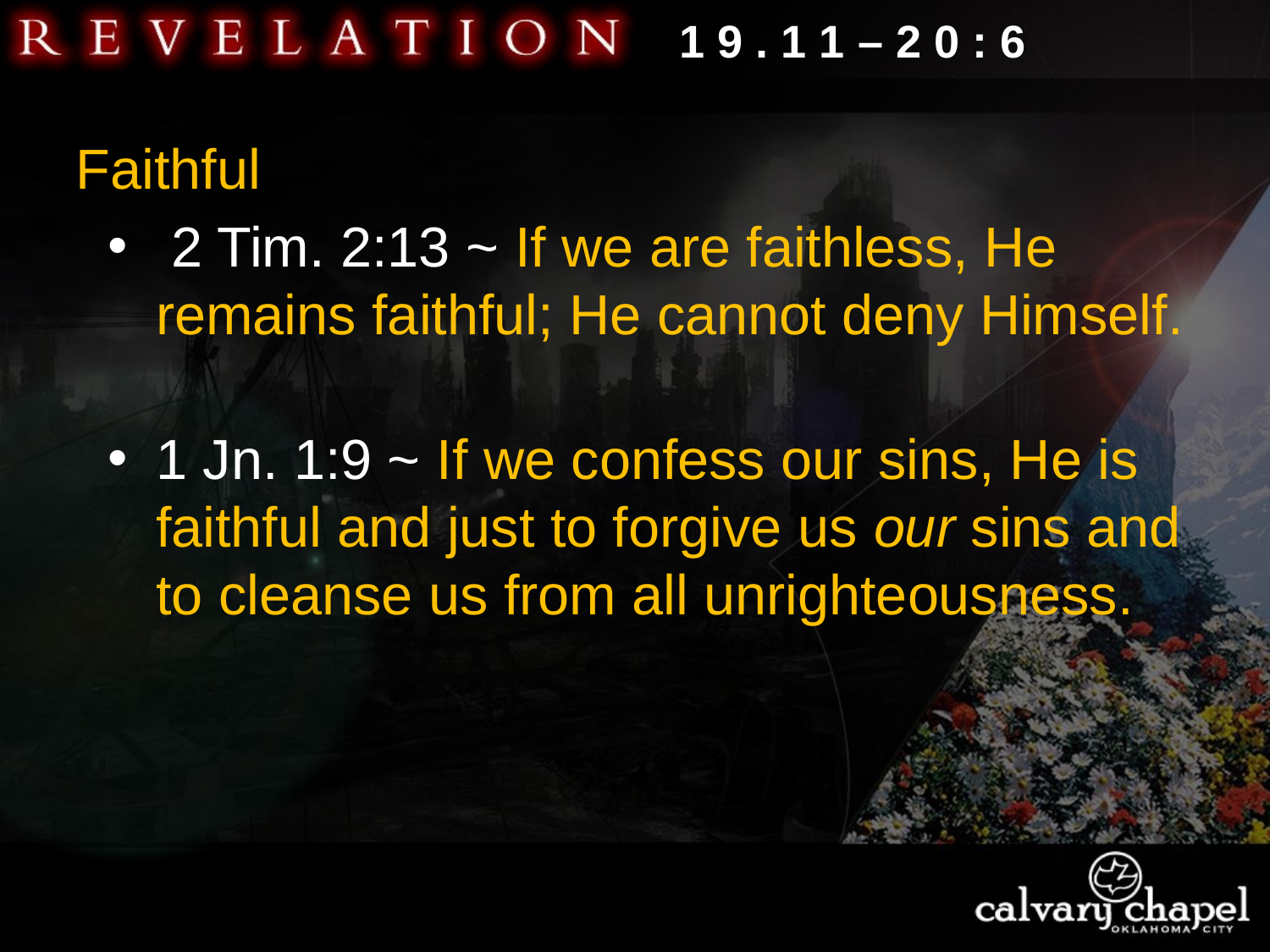

1 9 . 1 1 – 2 0 : 6
Faithful
 2 Tim. 2:13 ~ If we are faithless, He remains faithful; He cannot deny Himself.
1 Jn. 1:9 ~ If we confess our sins, He is faithful and just to forgive us our sins and to cleanse us from all unrighteousness.